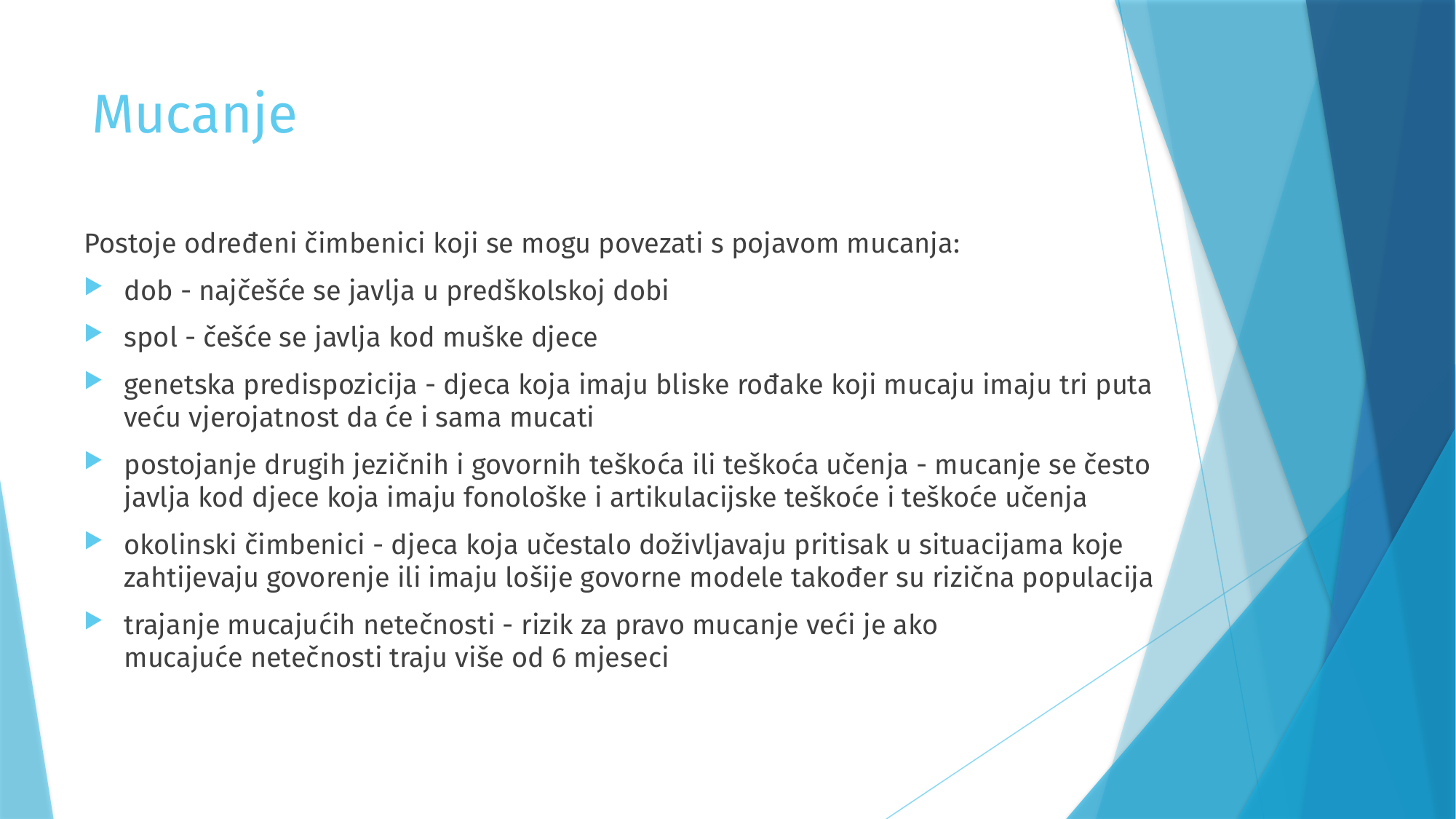

# Mucanje
Postoje određeni čimbenici koji se mogu povezati s pojavom mucanja:
dob - najčešće se javlja u predškolskoj dobi
spol - češće se javlja kod muške djece
genetska predispozicija - djeca koja imaju bliske rođake koji mucaju imaju tri puta veću vjerojatnost da će i sama mucati
postojanje drugih jezičnih i govornih teškoća ili teškoća učenja - mucanje se često javlja kod djece koja imaju fonološke i artikulacijske teškoće i teškoće učenja
okolinski čimbenici - djeca koja učestalo doživljavaju pritisak u situacijama koje zahtijevaju govorenje ili imaju lošije govorne modele također su rizična populacija
trajanje mucajućih netečnosti - rizik za pravo mucanje veći je ako mucajuće netečnosti traju više od 6 mjeseci